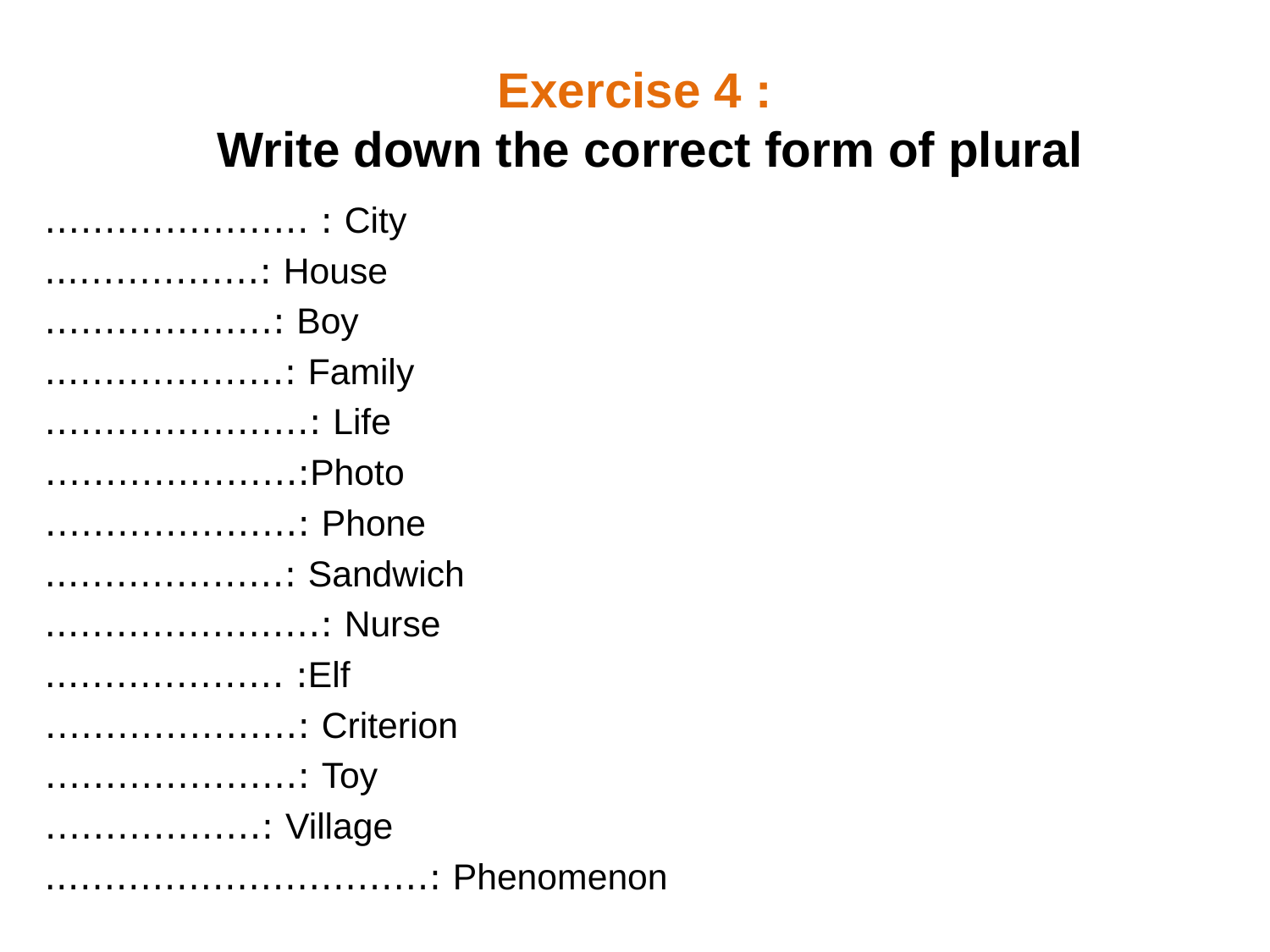

# Exercise 4 : Write down the correct form of plural
City : ………………….
House :……………...
Boy :……………….
Family :………………..
Life :………………….
Photo:…………………
Phone :…………………
Sandwich :………………..
Nurse :…………………..
Elf: ………………..
Criterion :…………………
Toy :…………………
Village :………………
Phenomenon :…………………………..